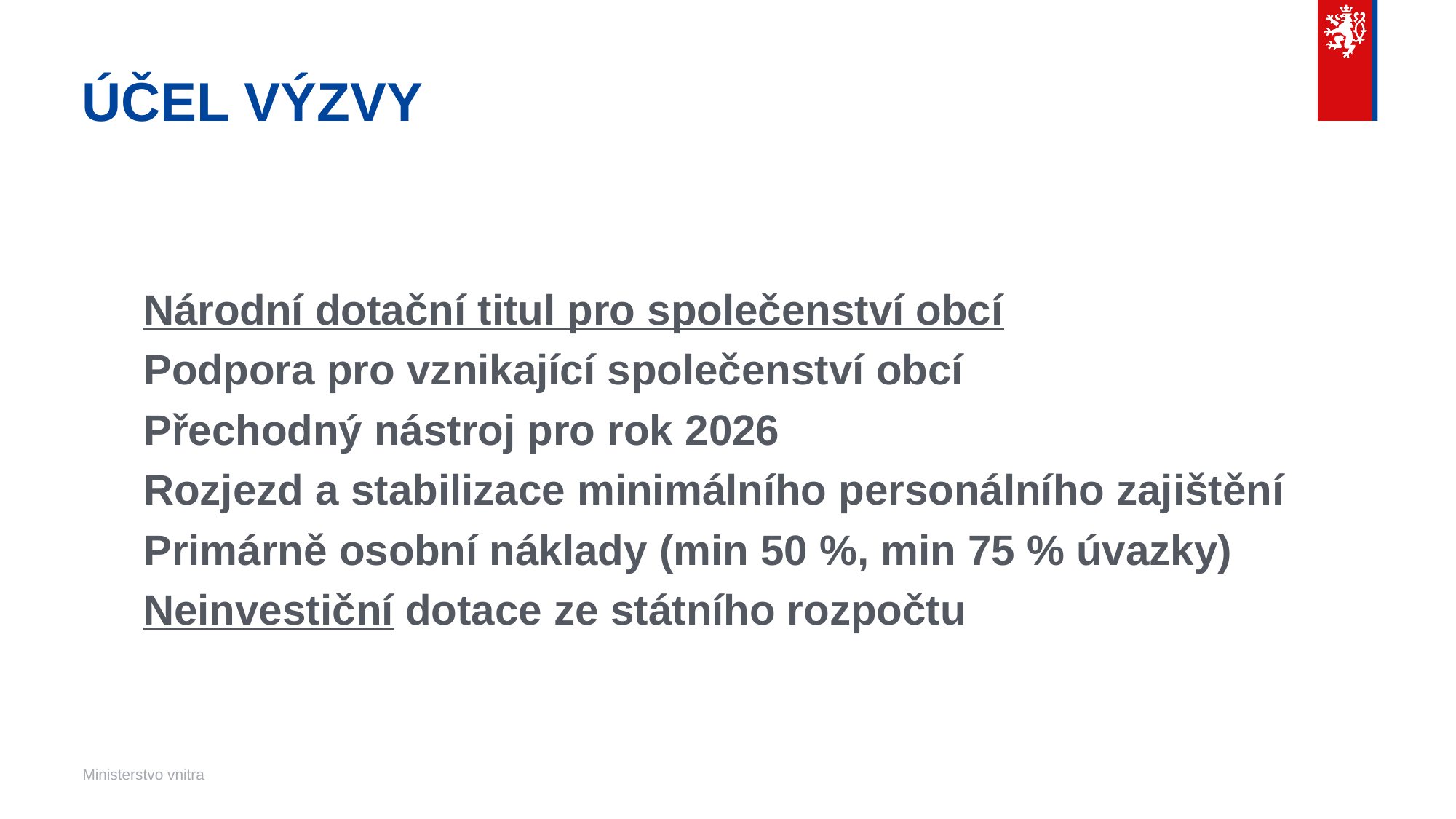

# ÚČEL VÝZVY
Národní dotační titul pro společenství obcí
Podpora pro vznikající společenství obcí
Přechodný nástroj pro rok 2026
Rozjezd a stabilizace minimálního personálního zajištění
Primárně osobní náklady (min 50 %, min 75 % úvazky)
Neinvestiční dotace ze státního rozpočtu